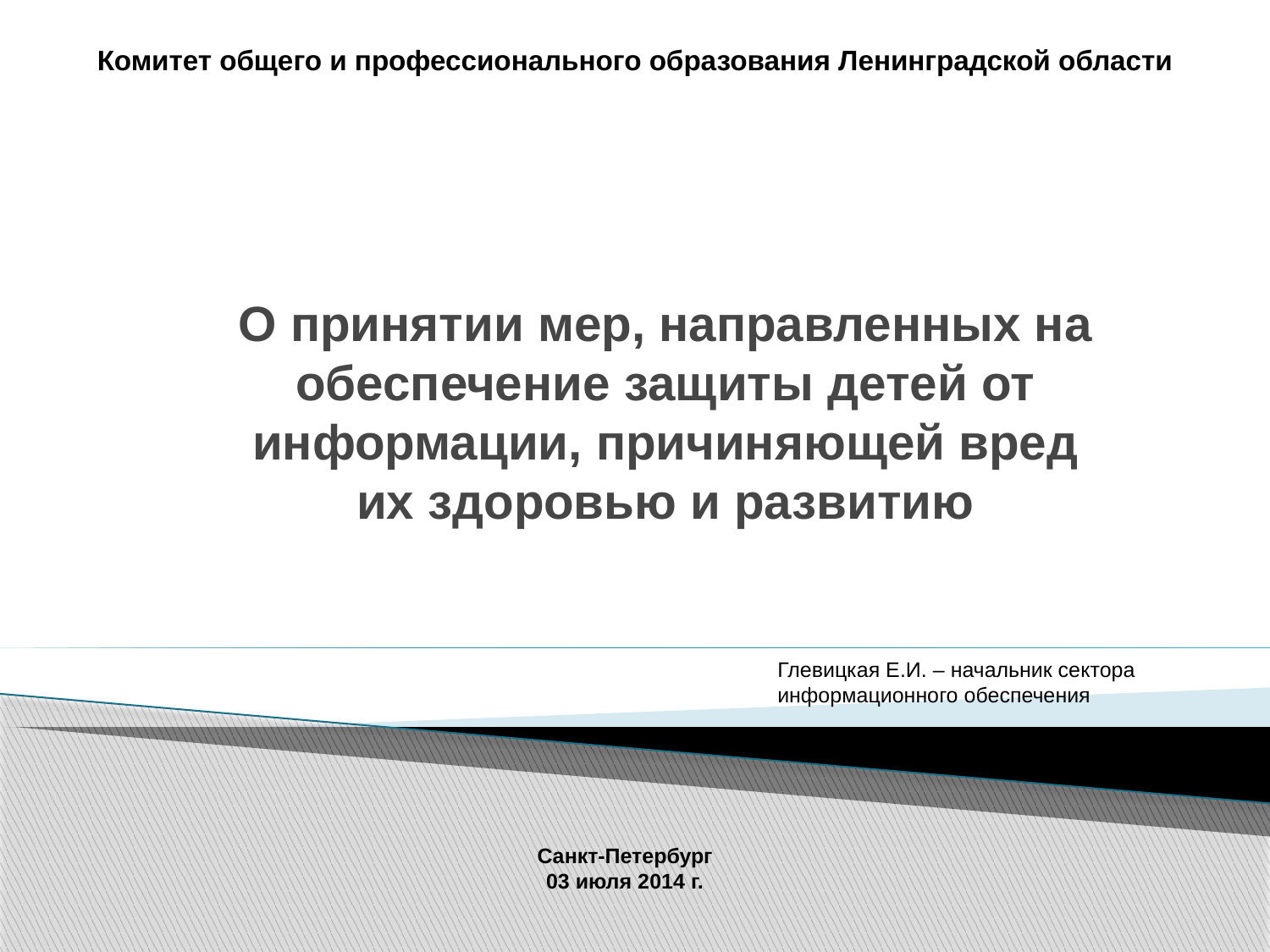

Комитет общего и профессионального образования Ленинградской области
# О принятии мер, направленных на обеспечение защиты детей от информации, причиняющей вред их здоровью и развитию
Глевицкая Е.И. – начальник сектора информационного обеспечения
Санкт-Петербург
03 июля 2014 г.